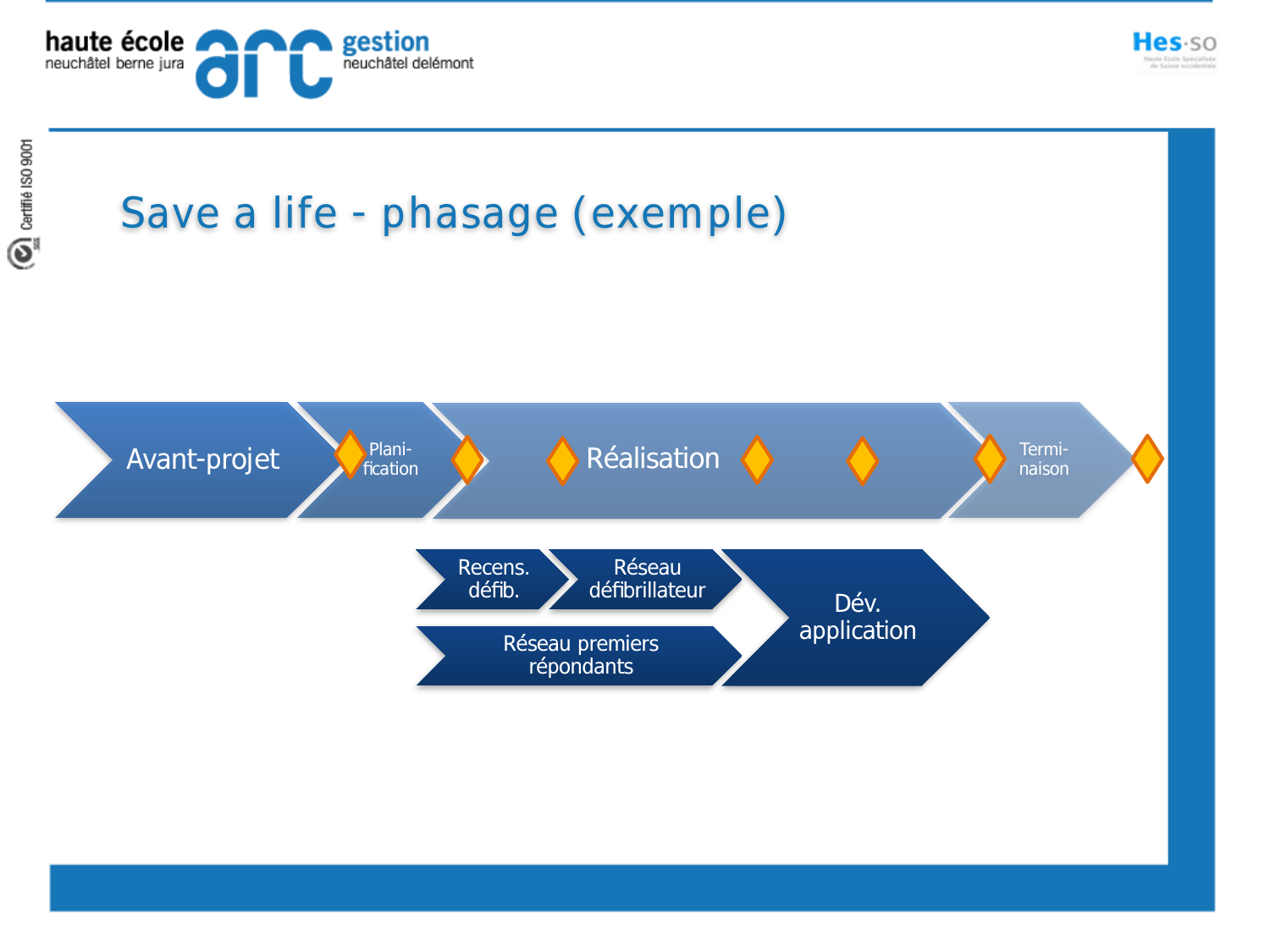

Save a life - phasage (exemple)
Avant-projet
Plani-fication

Termi-naison

Réalisation

Dév. application
Recens. défib.
Réseau défibrillateur
Réseau premiers répondants